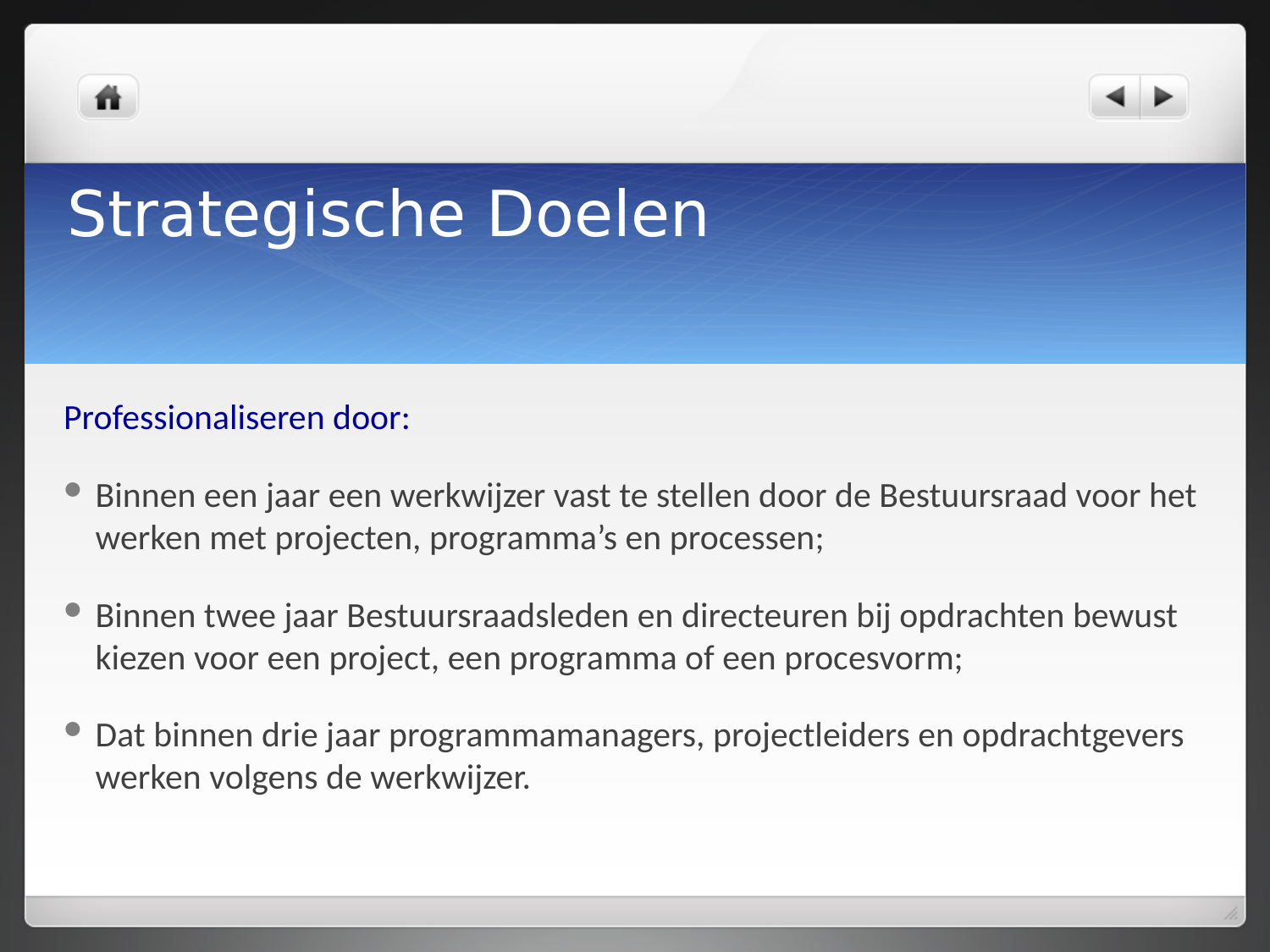

# Strategische Doelen

Professionaliseren door:
Binnen een jaar een werkwijzer vast te stellen door de Bestuursraad voor het werken met projecten, programma’s en processen;
Binnen twee jaar Bestuursraadsleden en directeuren bij opdrachten bewust kiezen voor een project, een programma of een procesvorm;
Dat binnen drie jaar programmamanagers, projectleiders en opdrachtgevers werken volgens de werkwijzer.